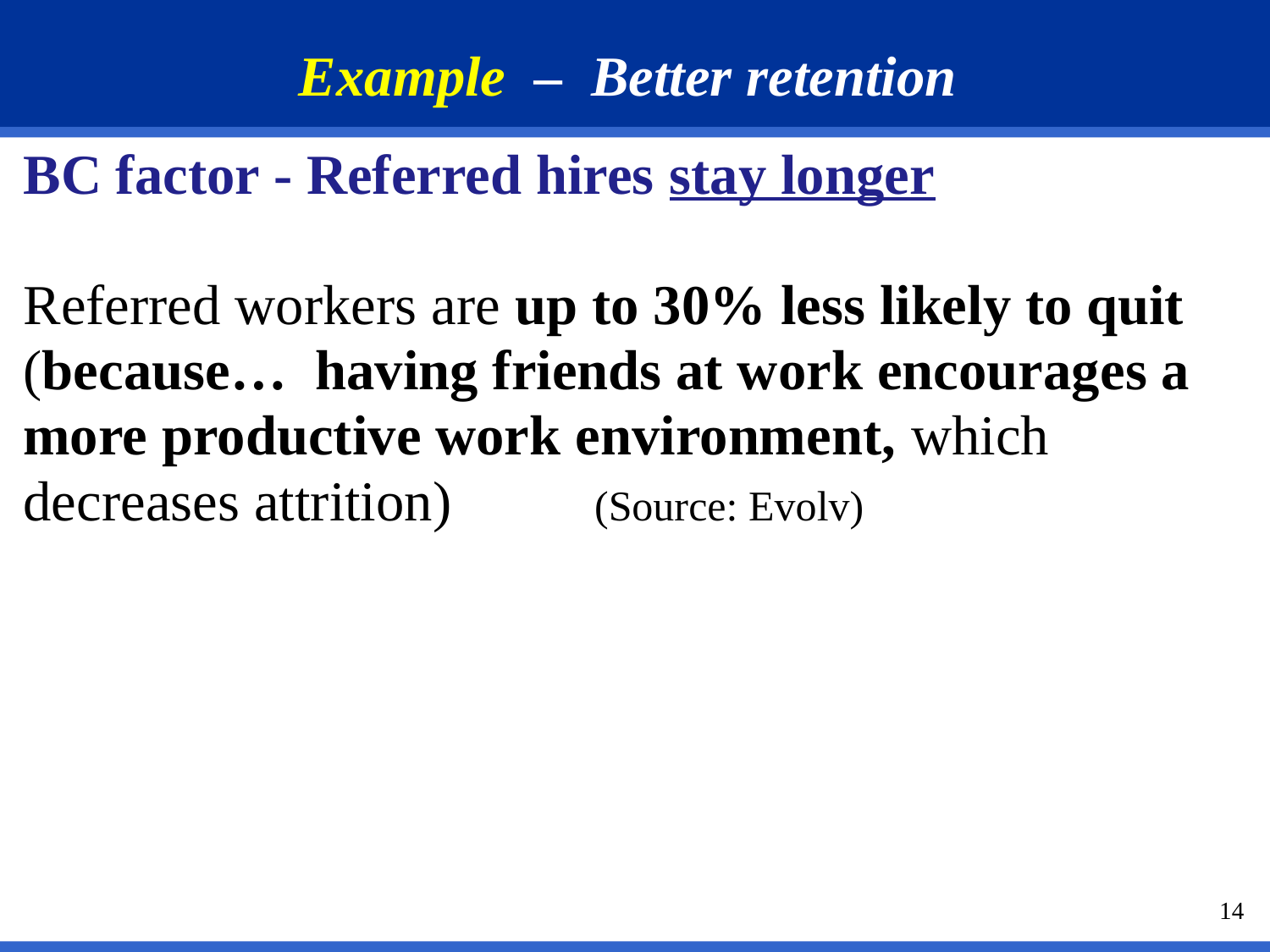

Example  –  Better retention
BC factor - Referred hires stay longer

Referred workers are up to 30% less likely to quit (because…  having friends at work encourages a more productive work environment, which decreases attrition)          (Source: Evolv)

14